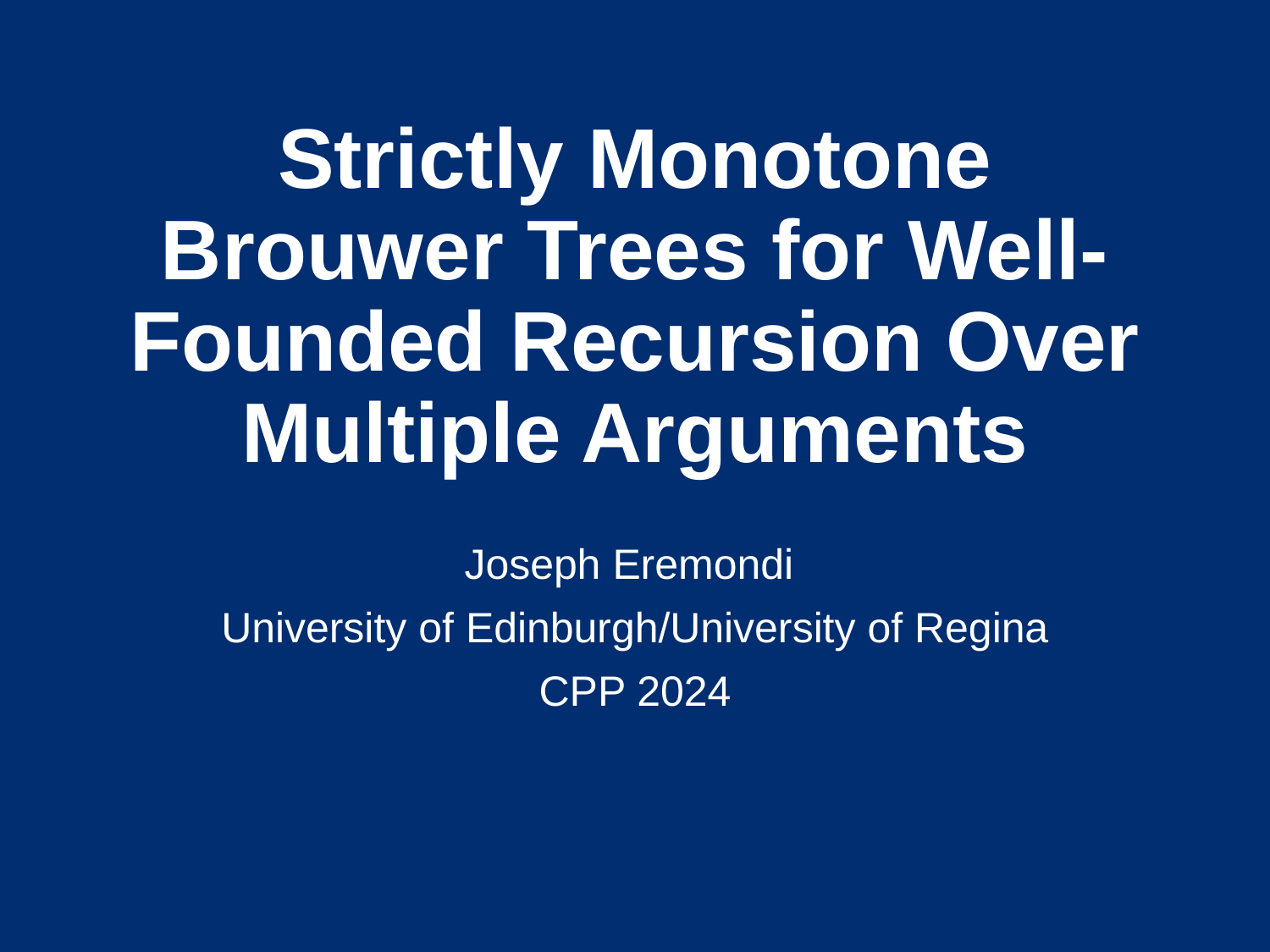

# Strictly Monotone Brouwer Trees for Well-Founded Recursion Over Multiple Arguments
Joseph Eremondi
University of Edinburgh/University of Regina
CPP 2024